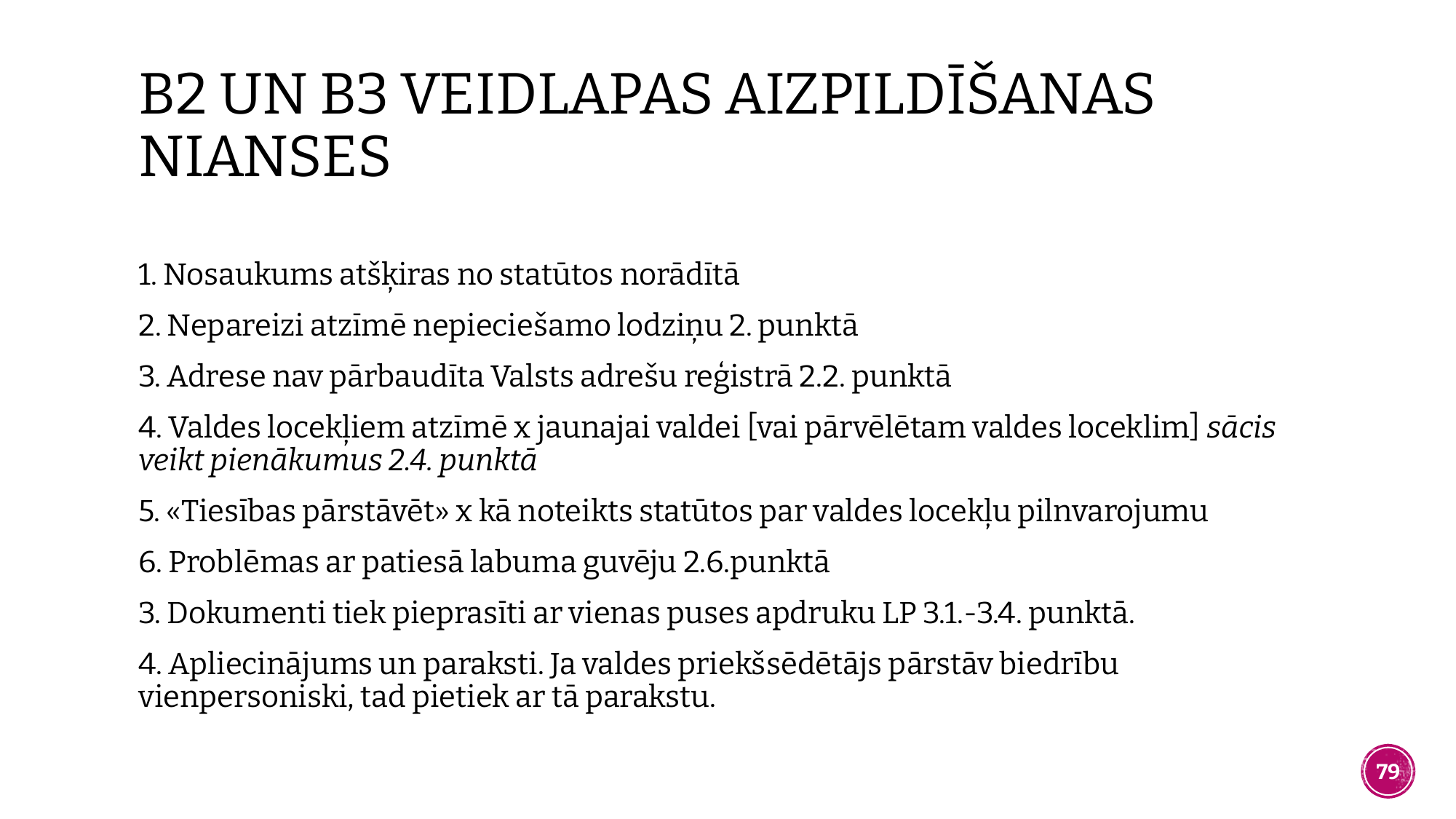

# B2 un b3 veidlapas aizpildīšanas nianses
1. Nosaukums atšķiras no statūtos norādītā
2. Nepareizi atzīmē nepieciešamo lodziņu 2. punktā
3. Adrese nav pārbaudīta Valsts adrešu reģistrā 2.2. punktā
4. Valdes locekļiem atzīmē x jaunajai valdei [vai pārvēlētam valdes loceklim] sācis veikt pienākumus 2.4. punktā
5. «Tiesības pārstāvēt» x kā noteikts statūtos par valdes locekļu pilnvarojumu
6. Problēmas ar patiesā labuma guvēju 2.6.punktā
3. Dokumenti tiek pieprasīti ar vienas puses apdruku LP 3.1.-3.4. punktā.
4. Apliecinājums un paraksti. Ja valdes priekšsēdētājs pārstāv biedrību vienpersoniski, tad pietiek ar tā parakstu.
79